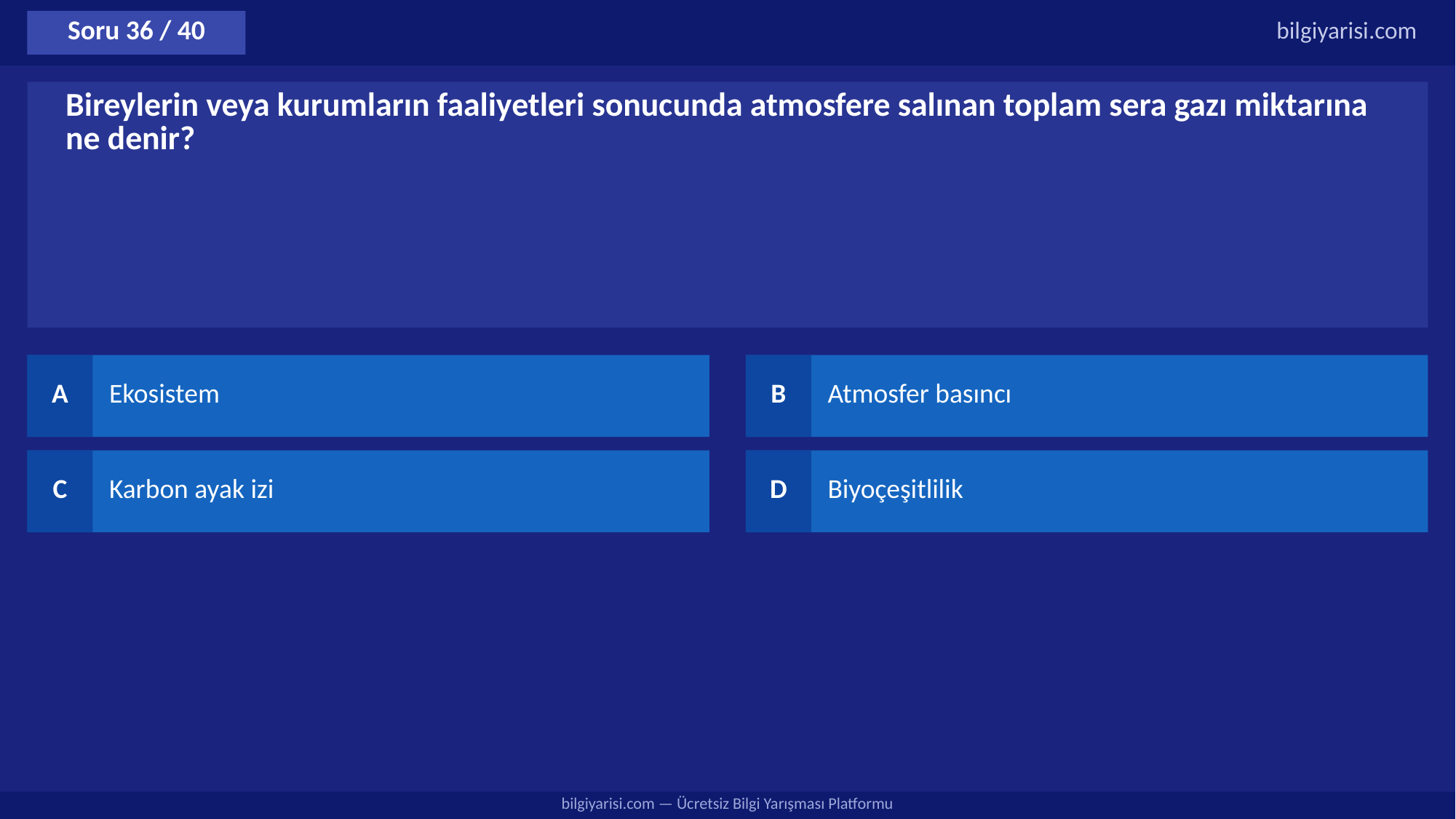

Soru 36 / 40
bilgiyarisi.com

Bireylerin veya kurumların faaliyetleri sonucunda atmosfere salınan toplam sera gazı miktarına ne denir?

A
Ekosistem

B
Atmosfer basıncı

C
Karbon ayak izi

D
Biyoçeşitlilik
bilgiyarisi.com — Ücretsiz Bilgi Yarışması Platformu